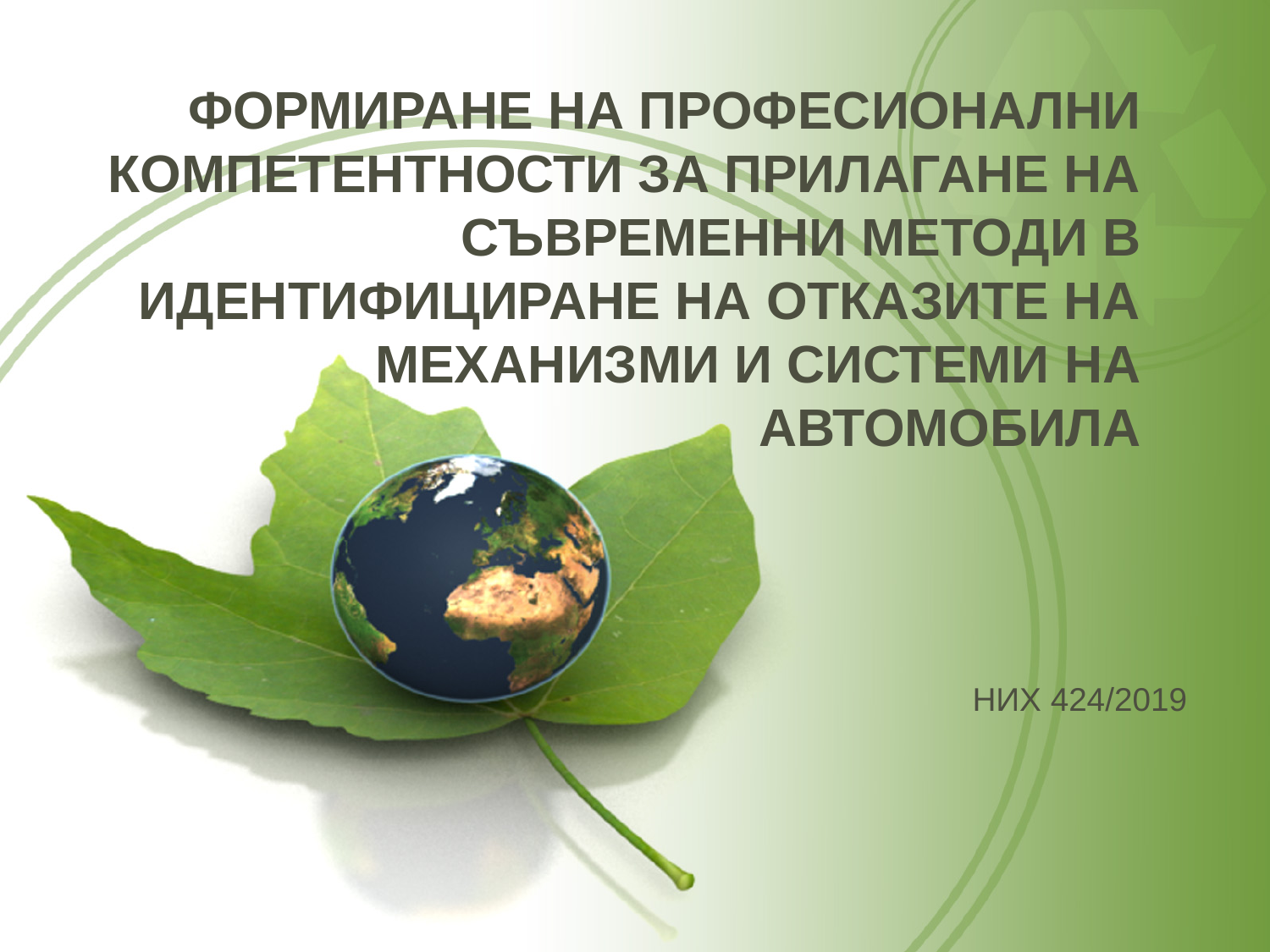

# ФОРМИРАНЕ НА ПРОФЕСИОНАЛНИ КОМПЕТЕНТНОСТИ ЗА ПРИЛАГАНЕ НА СЪВРЕМЕННИ МЕТОДИ В ИДЕНТИФИЦИРАНЕ НА ОТКАЗИТЕ НА МЕХАНИЗМИ И СИСТЕМИ НА АВТОМОБИЛА

НИХ 424/2019